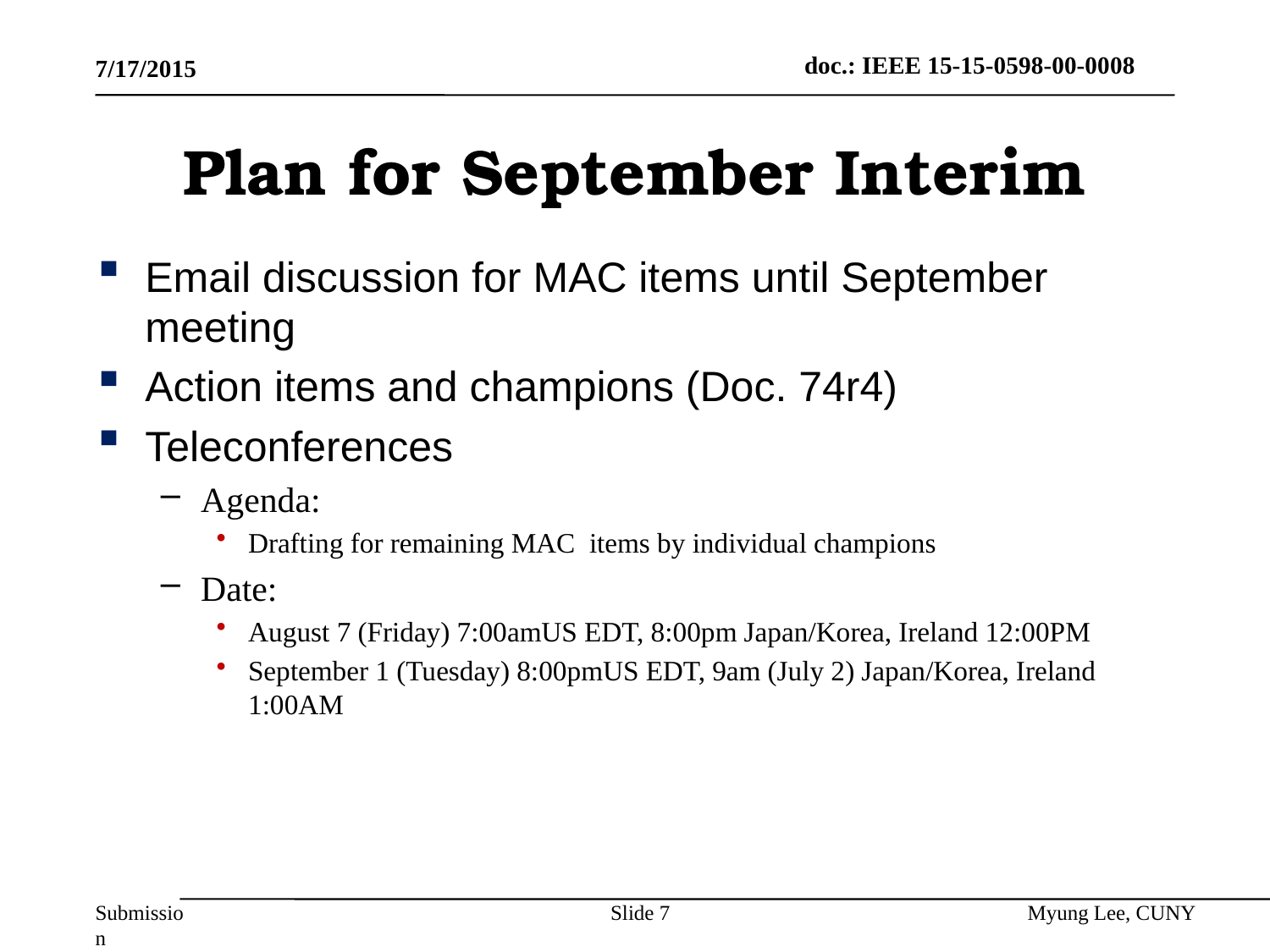

7/17/2015
# Plan for September Interim
Email discussion for MAC items until September meeting
Action items and champions (Doc. 74r4)
Teleconferences
Agenda:
Drafting for remaining MAC  items by individual champions
Date:
August 7 (Friday) 7:00amUS EDT, 8:00pm Japan/Korea, Ireland 12:00PM
September 1 (Tuesday) 8:00pmUS EDT, 9am (July 2) Japan/Korea, Ireland 1:00AM

Slide 7
Myung Lee, CUNY